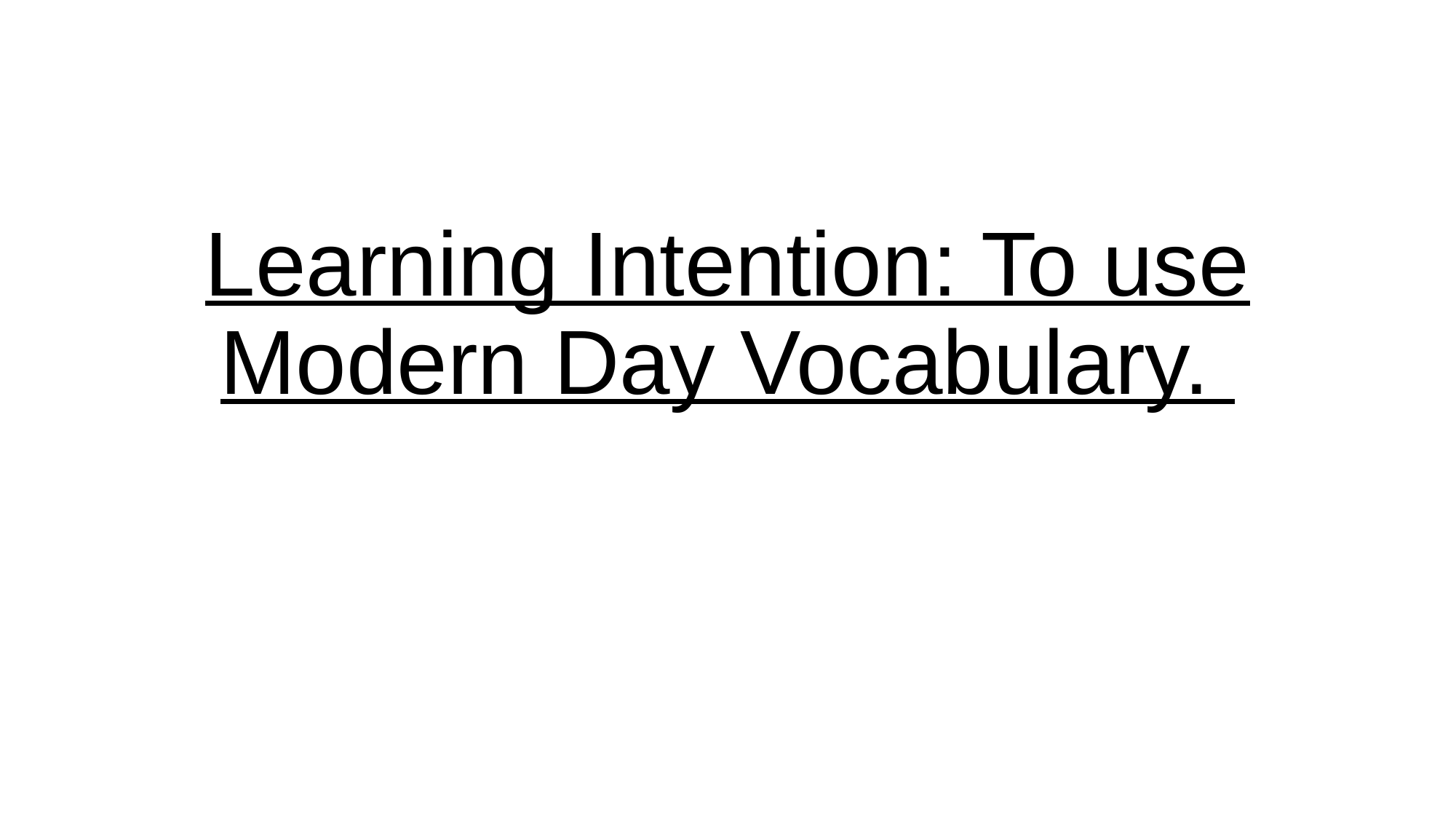

# Learning Intention: To use Modern Day Vocabulary.